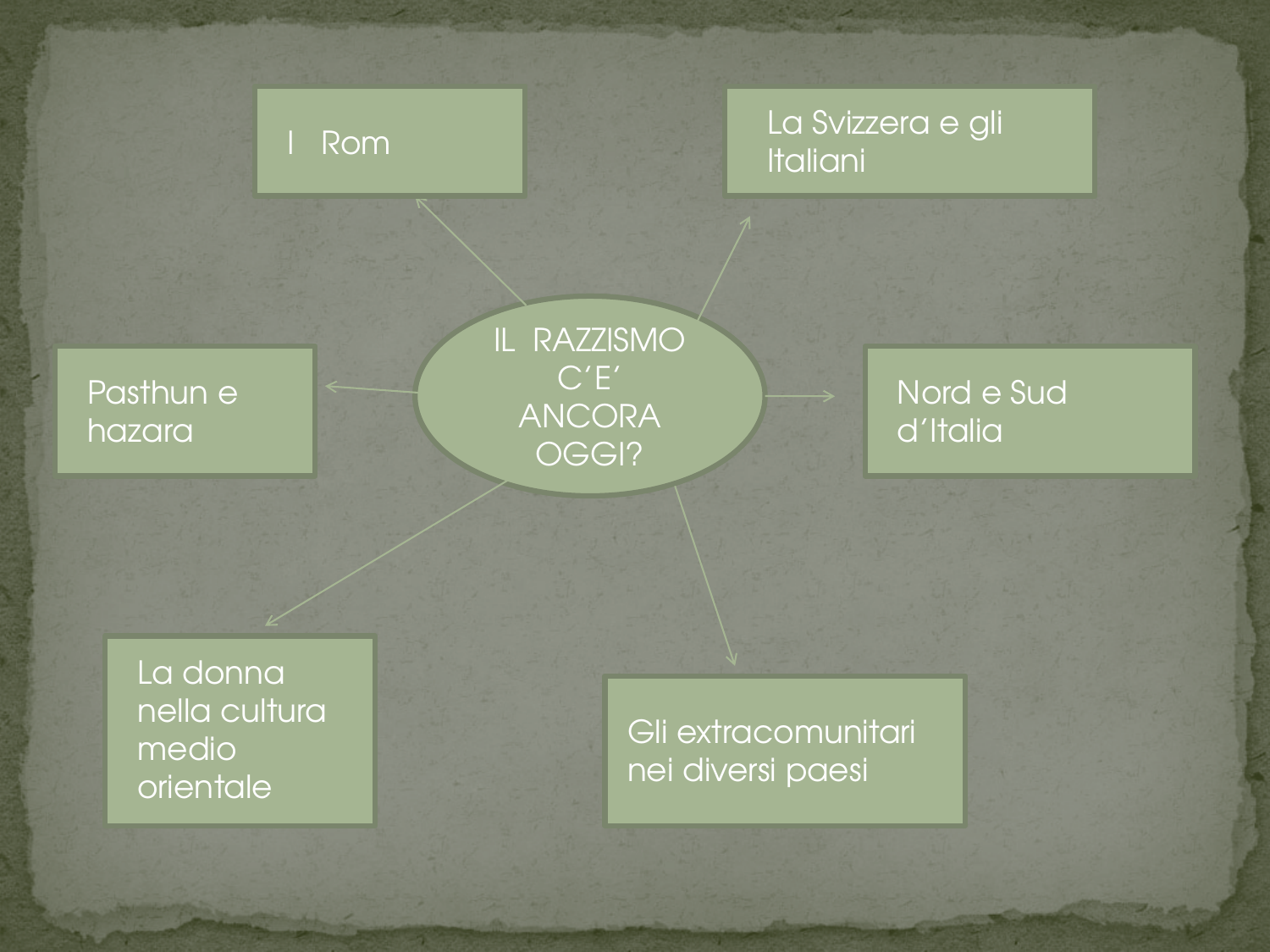

La Svizzera e gli Italiani
I   Rom
IL  RAZZISMO
C’E’
ANCORA OGGI?

Pasthun e hazara
Nord e Sud d’Italia

La donna nella cultura medio orientale

Gli extracomunitari nei diversi paesi